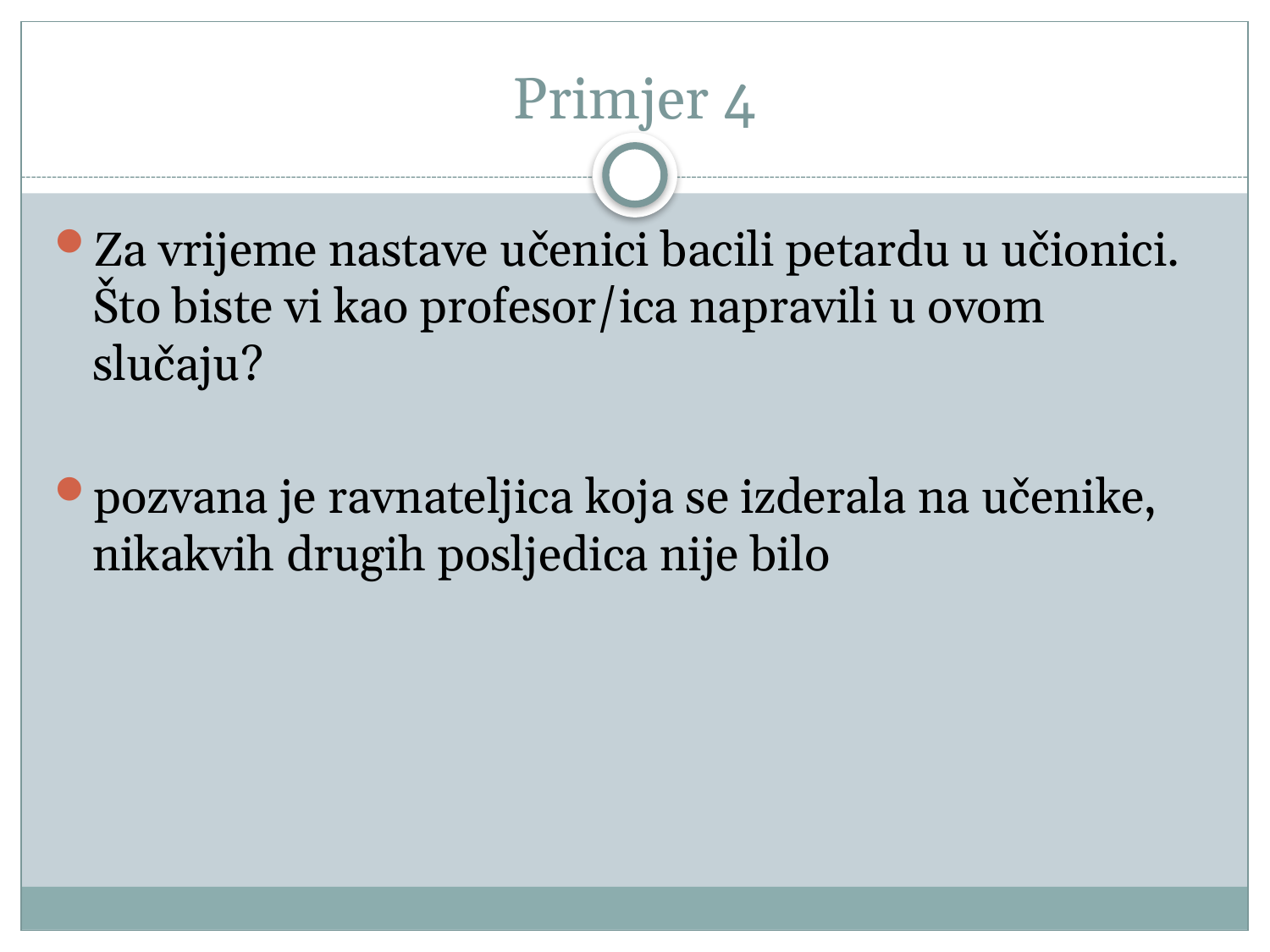

# Primjer 4
Za vrijeme nastave učenici bacili petardu u učionici. Što biste vi kao profesor/ica napravili u ovom slučaju?

pozvana je ravnateljica koja se izderala na učenike, nikakvih drugih posljedica nije bilo